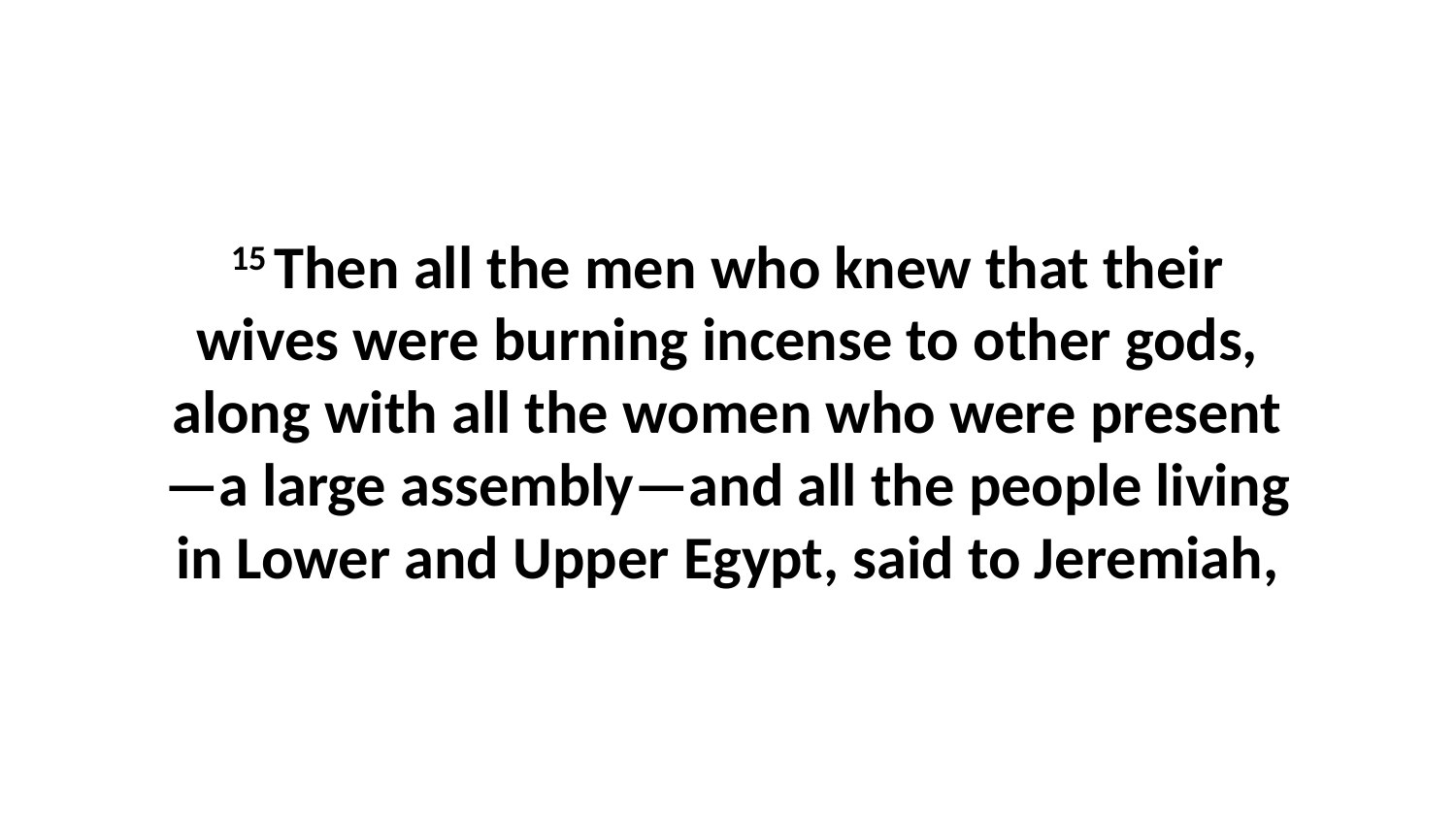

15 Then all the men who knew that their wives were burning incense to other gods, along with all the women who were present—a large assembly—and all the people living in Lower and Upper Egypt, said to Jeremiah,